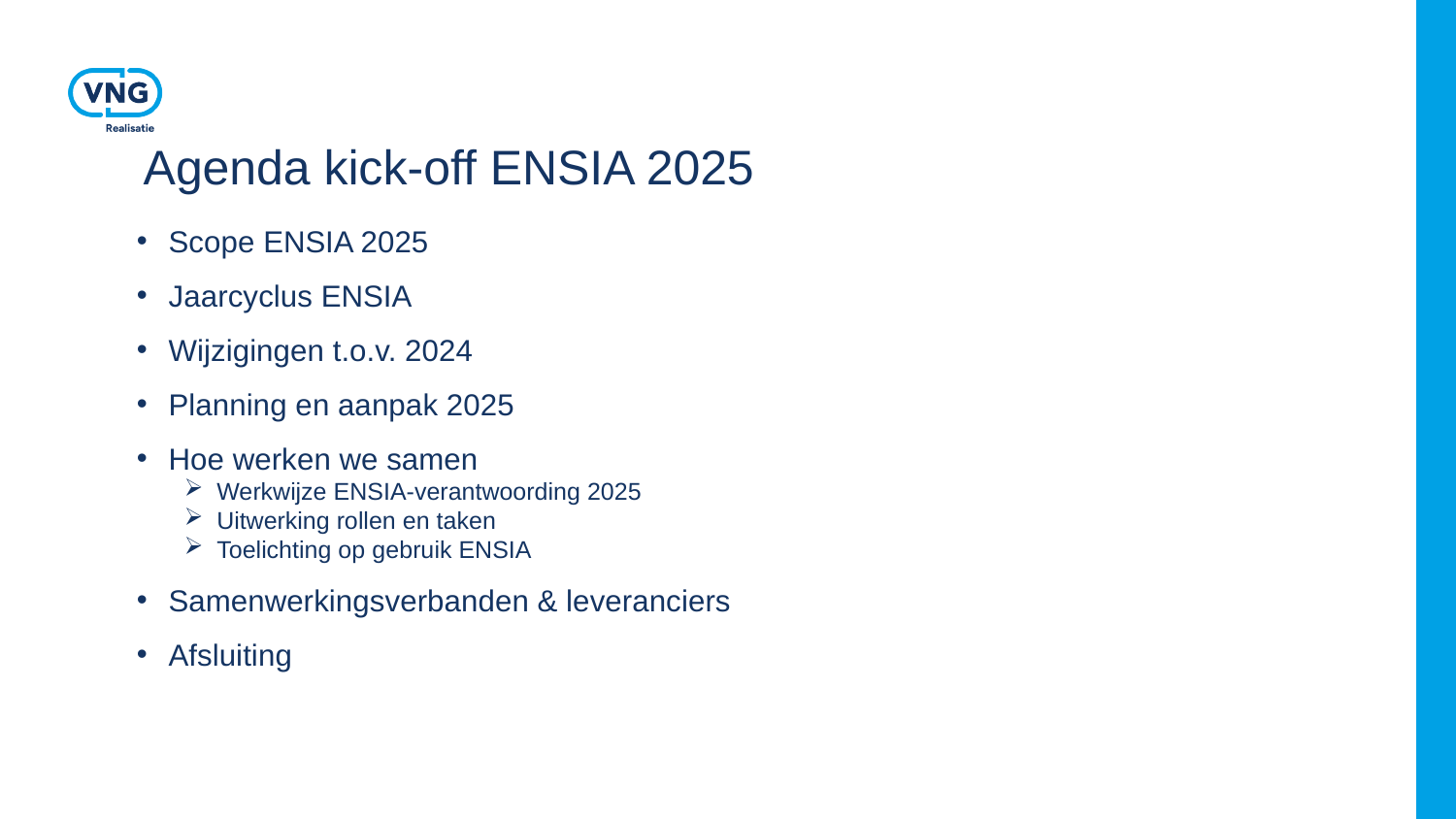

# Agenda kick-off ENSIA 2025
Scope ENSIA 2025
Jaarcyclus ENSIA
Wijzigingen t.o.v. 2024
Planning en aanpak 2025
Hoe werken we samen
Werkwijze ENSIA-verantwoording 2025
Uitwerking rollen en taken
Toelichting op gebruik ENSIA
Samenwerkingsverbanden & leveranciers
Afsluiting